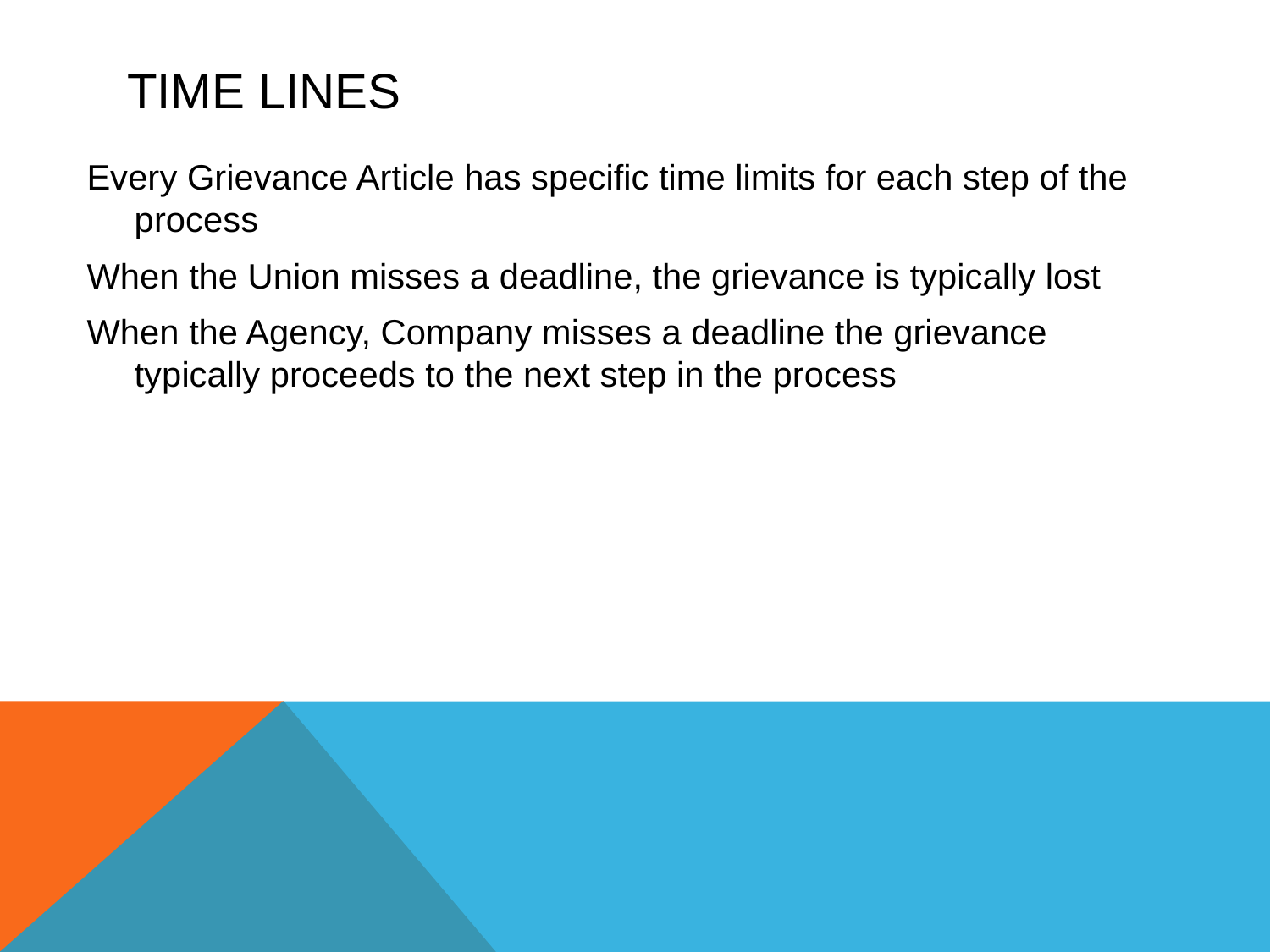

# Time Lines
Every Grievance Article has specific time limits for each step of the process
When the Union misses a deadline, the grievance is typically lost
When the Agency, Company misses a deadline the grievance typically proceeds to the next step in the process